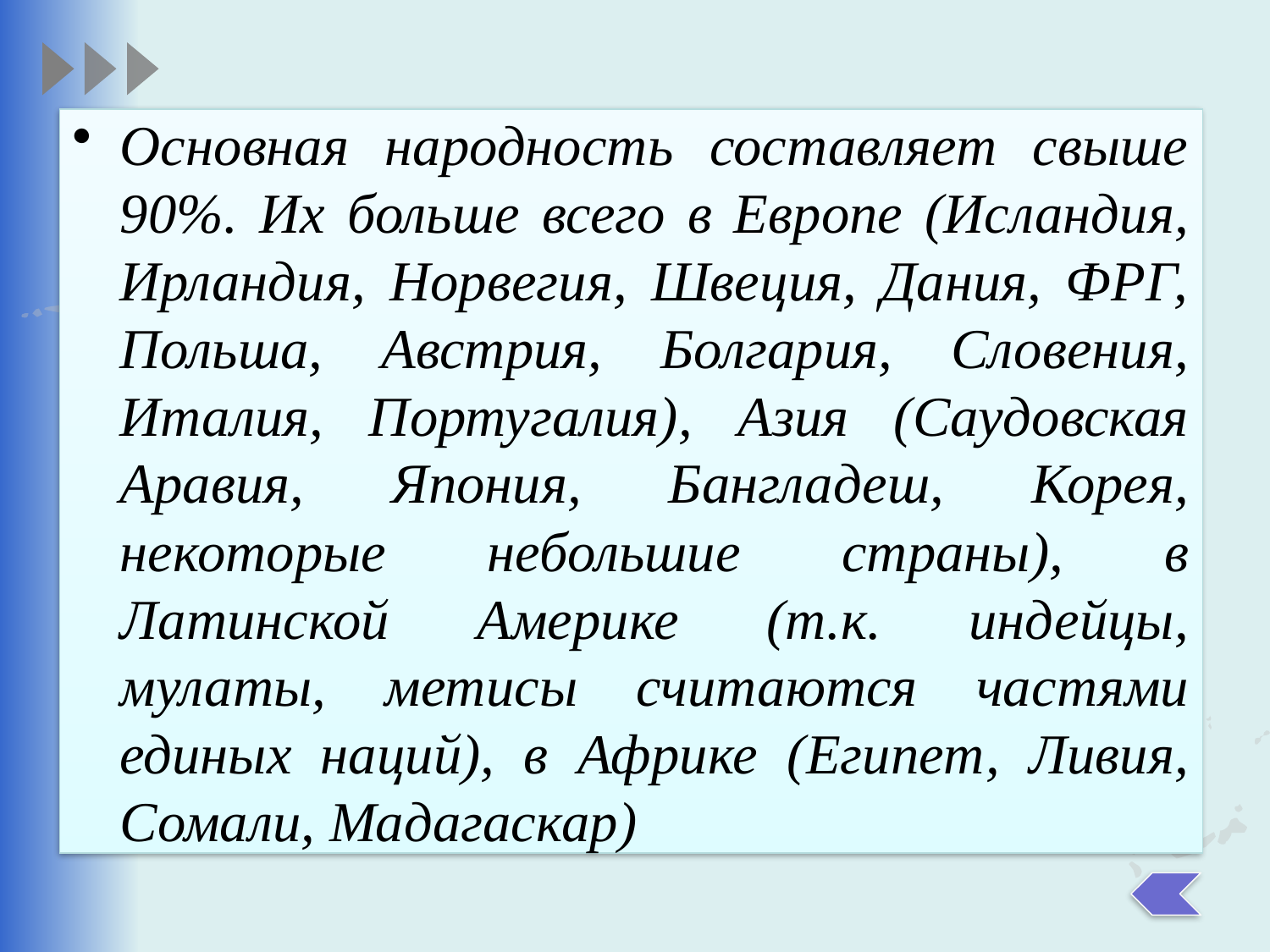

Основная народность составляет свыше 90%. Их больше всего в Европе (Исландия, Ирландия, Норвегия, Швеция, Дания, ФРГ, Польша, Австрия, Болгария, Словения, Италия, Португалия), Азия (Саудовская Аравия, Япония, Бангладеш, Корея, некоторые небольшие страны), в Латинской Америке (т.к. индейцы, мулаты, метисы считаются частями единых наций), в Африке (Египет, Ливия, Сомали, Мадагаскар)